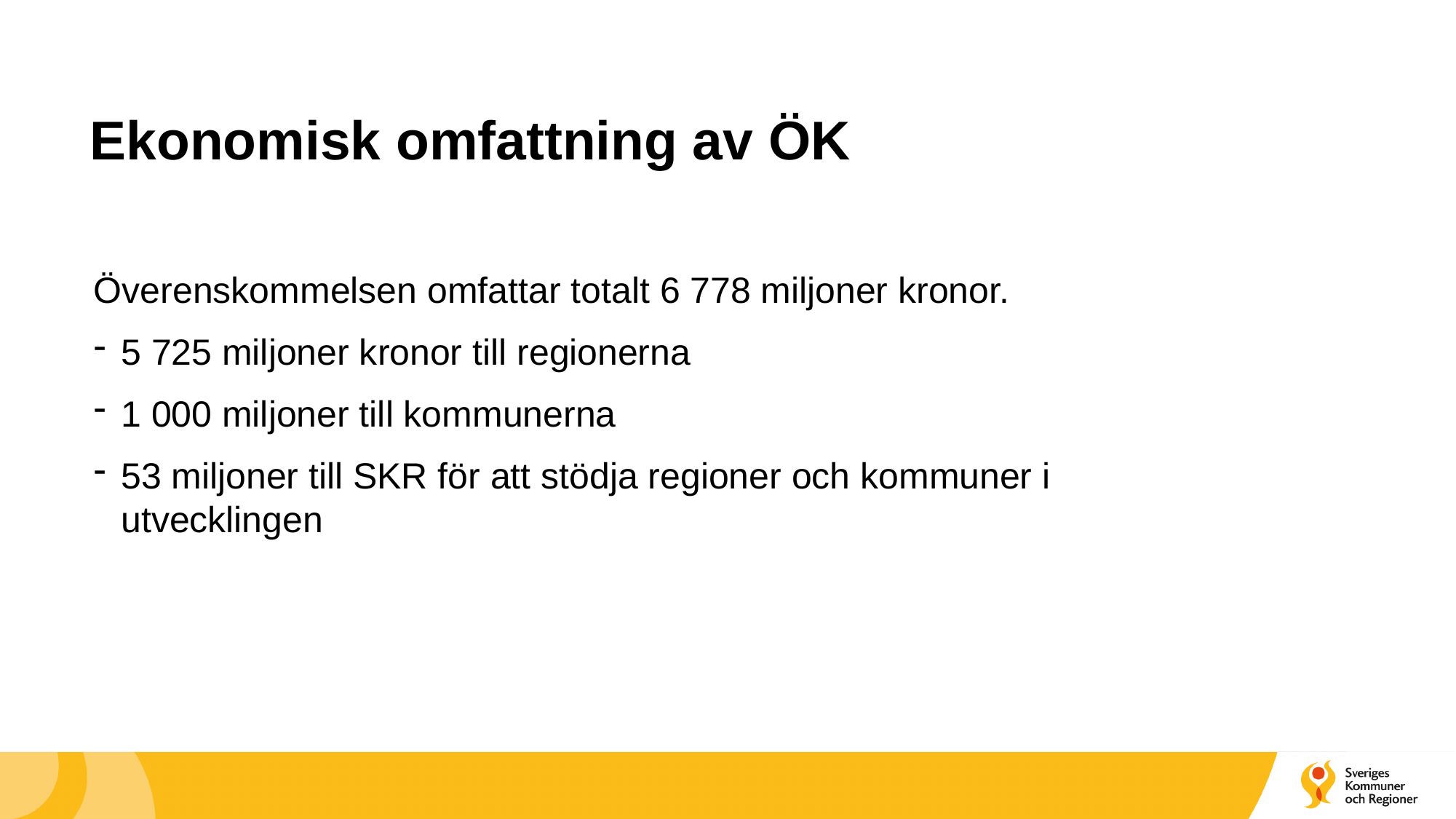

# Ekonomisk omfattning av ÖK
Överenskommelsen omfattar totalt 6 778 miljoner kronor.
5 725 miljoner kronor till regionerna
1 000 miljoner till kommunerna
53 miljoner till SKR för att stödja regioner och kommuner i utvecklingen